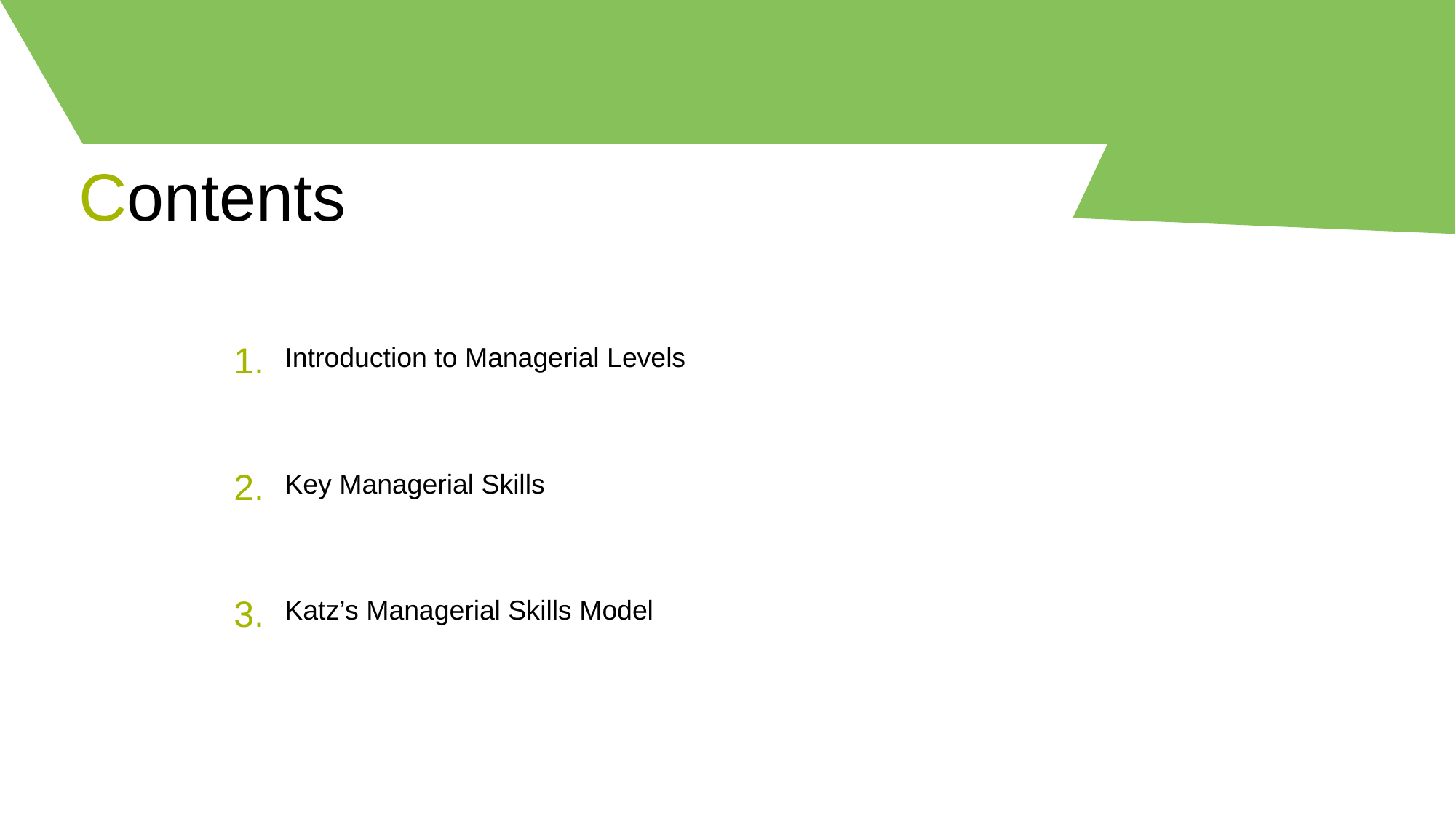

Contents
1.
Introduction to Managerial Levels
2.
Key Managerial Skills
3.
Katz’s Managerial Skills Model